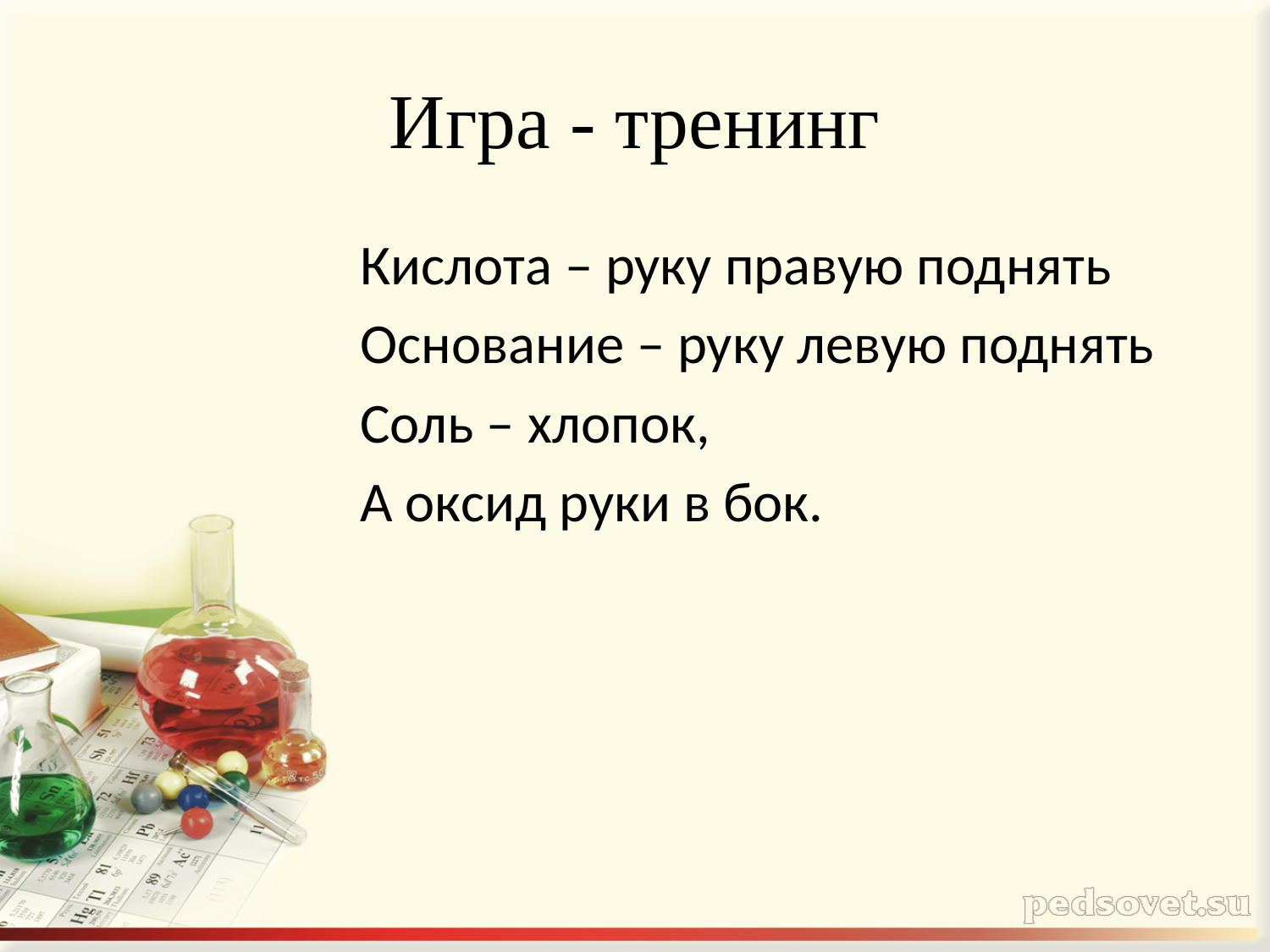

# Игра - тренинг
Кислота – руку правую поднять
Основание – руку левую поднять
Соль – хлопок,
А оксид руки в бок.